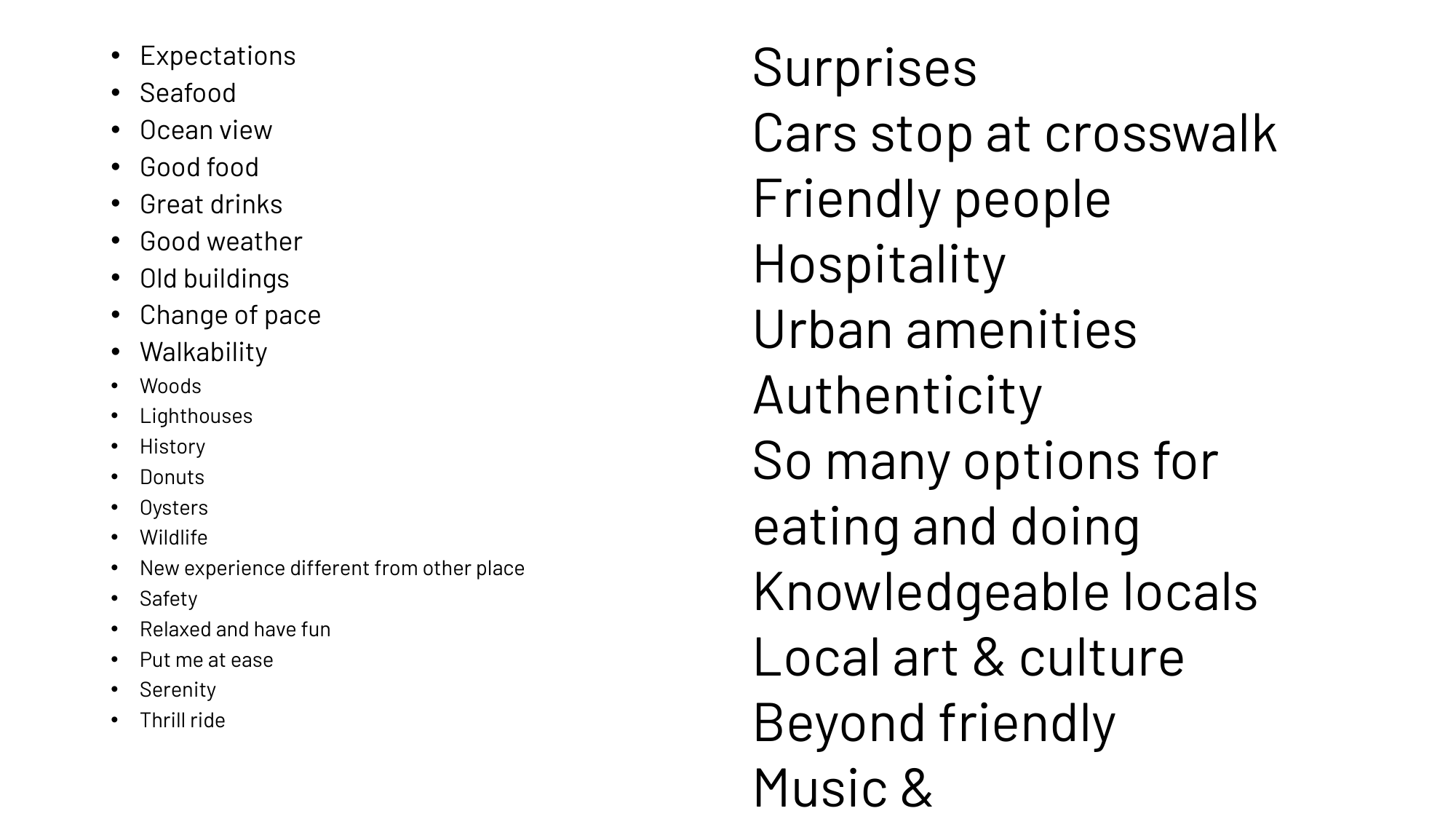

Surprises
Cars stop at crosswalk
Friendly people
Hospitality
Urban amenities
Authenticity
So many options for eating and doing
Knowledgeable locals
Local art & culture
Beyond friendly
Music & entertainment
Access & proximity of everything
How big Maine is
Expectations
Seafood
Ocean view
Good food
Great drinks
Good weather
Old buildings
Change of pace
Walkability
Woods
Lighthouses
History
Donuts
Oysters
Wildlife
New experience different from other place
Safety
Relaxed and have fun
Put me at ease
Serenity
Thrill ride